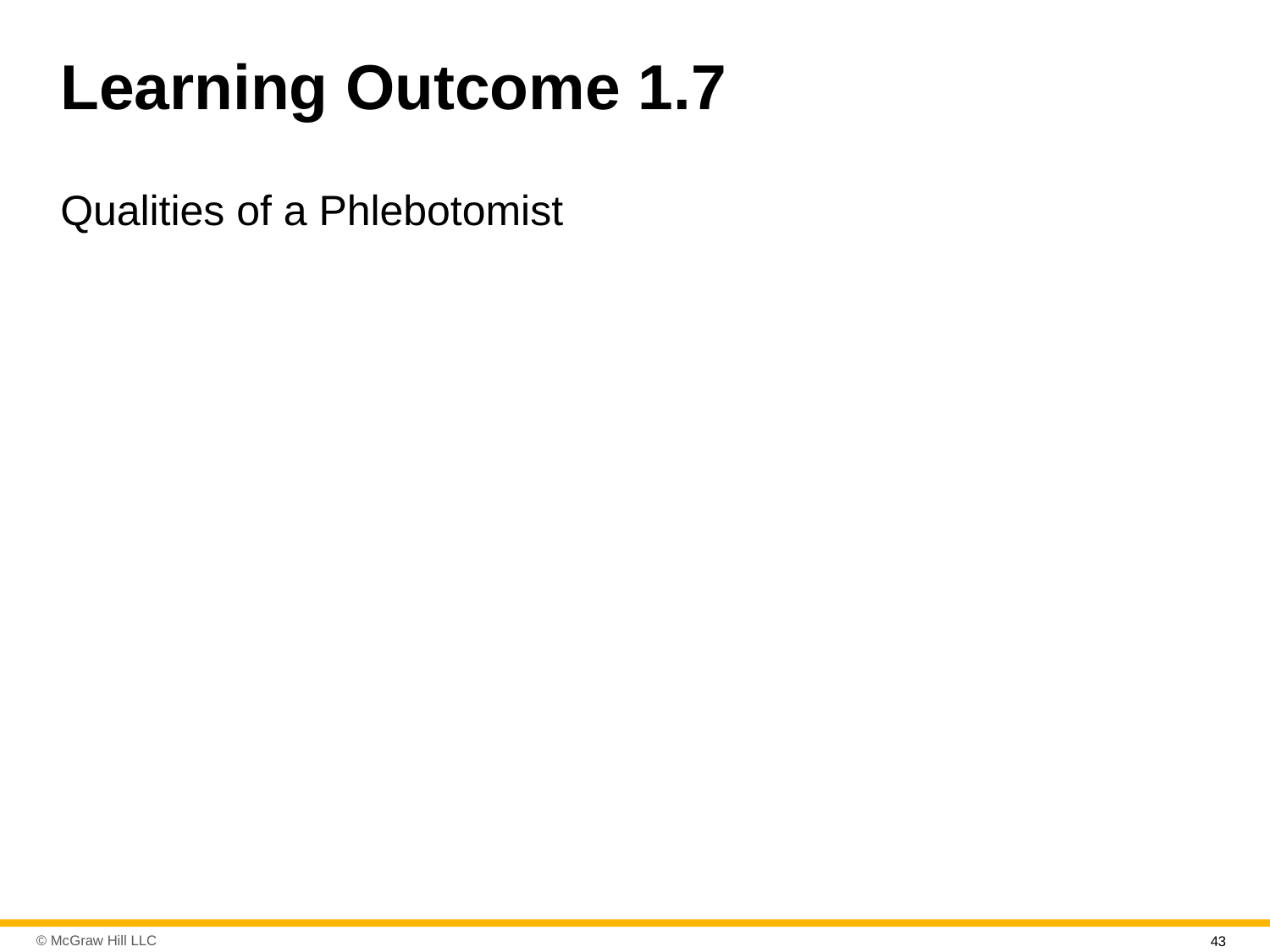

# Learning Outcome 1.7
Qualities of a Phlebotomist
43